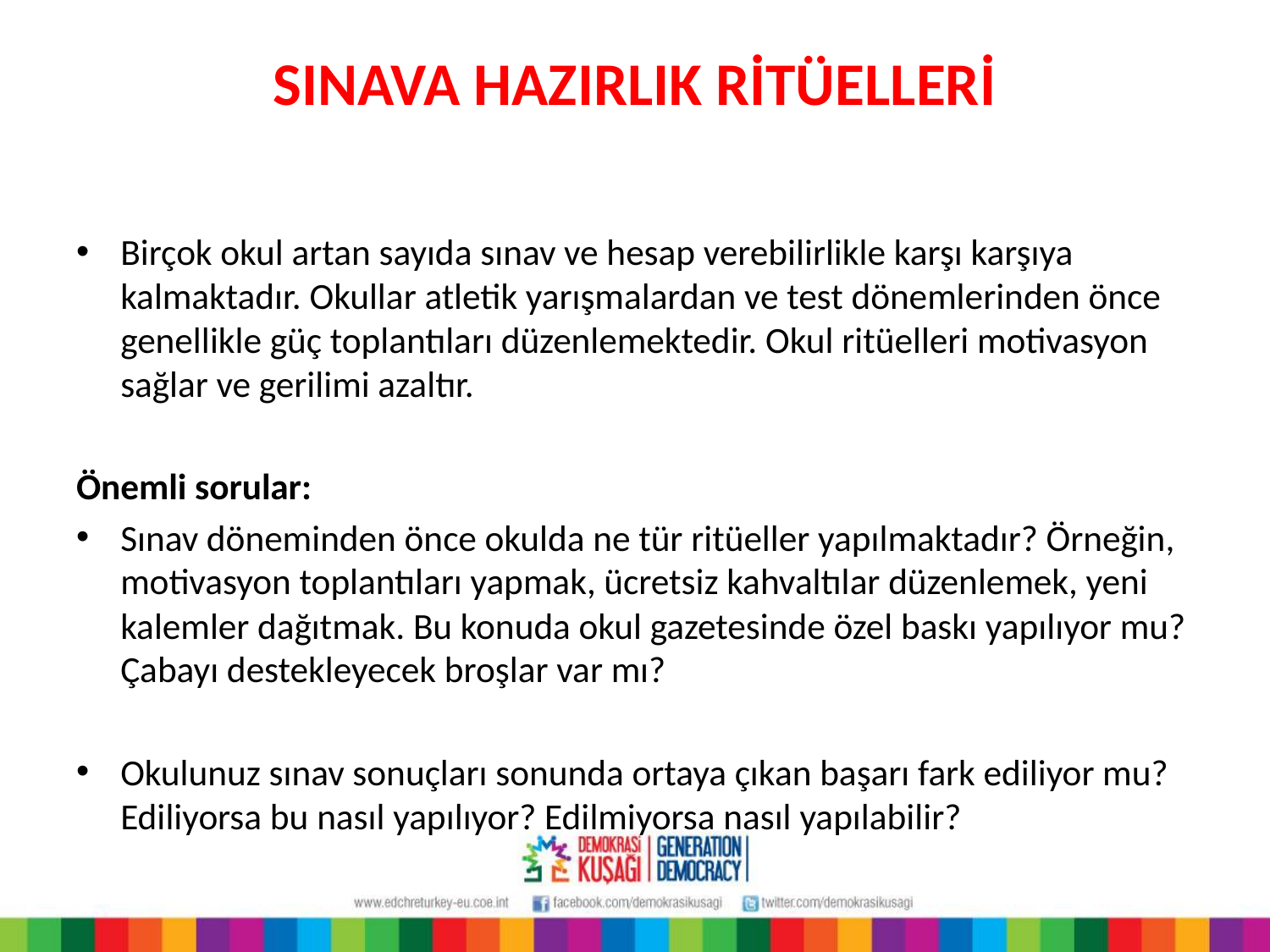

# SINAVA HAZIRLIK RİTÜELLERİ
Birçok okul artan sayıda sınav ve hesap verebilirlikle karşı karşıya kalmaktadır. Okullar atletik yarışmalardan ve test dönemlerinden önce genellikle güç toplantıları düzenlemektedir. Okul ritüelleri motivasyon sağlar ve gerilimi azaltır.

Önemli sorular:
Sınav döneminden önce okulda ne tür ritüeller yapılmaktadır? Örneğin, motivasyon toplantıları yapmak, ücretsiz kahvaltılar düzenlemek, yeni kalemler dağıtmak. Bu konuda okul gazetesinde özel baskı yapılıyor mu? Çabayı destekleyecek broşlar var mı?

Okulunuz sınav sonuçları sonunda ortaya çıkan başarı fark ediliyor mu? Ediliyorsa bu nasıl yapılıyor? Edilmiyorsa nasıl yapılabilir?